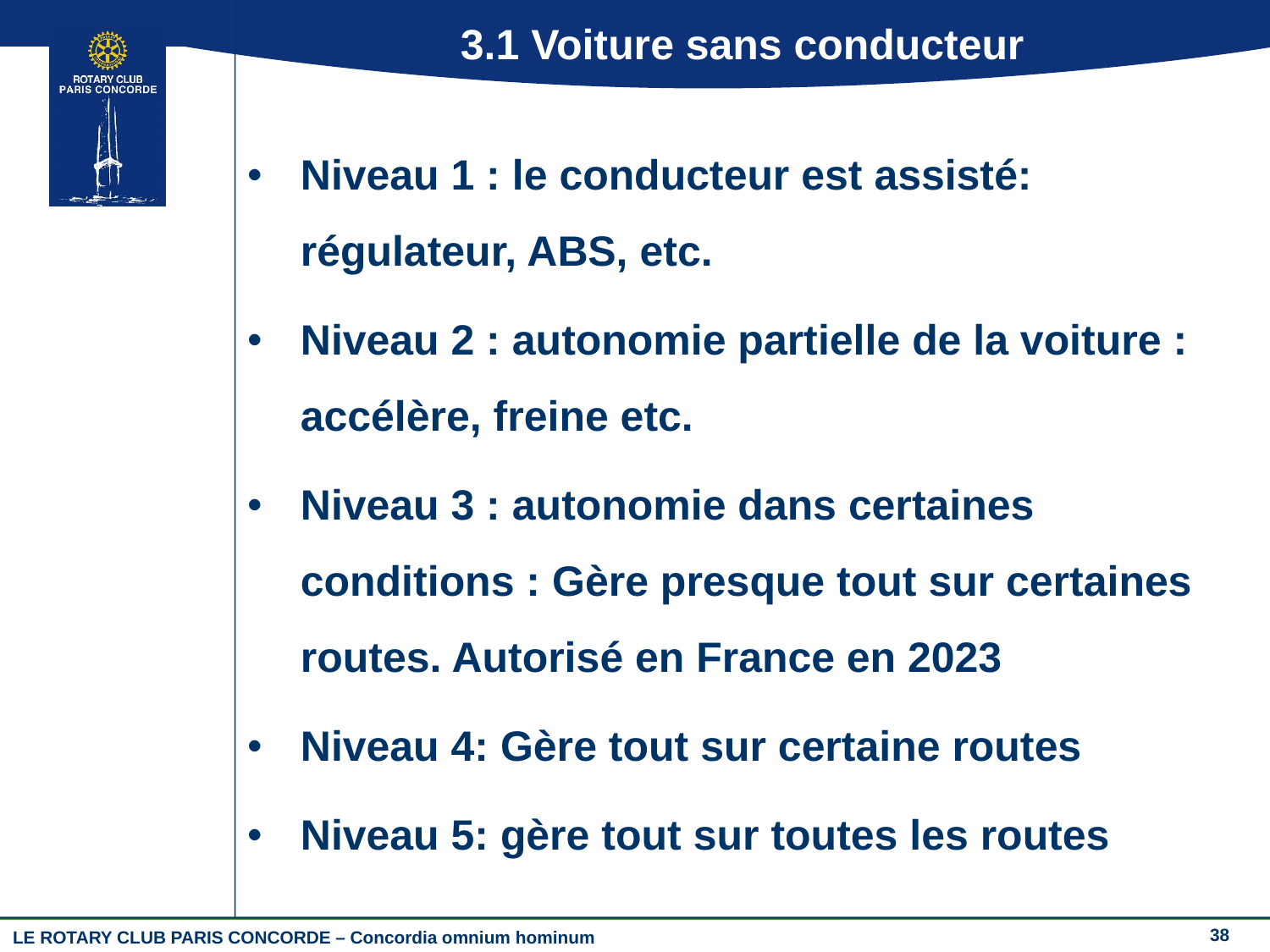

# 3.1 Voiture sans conducteur
Niveau 1 : le conducteur est assisté: régulateur, ABS, etc.
Niveau 2 : autonomie partielle de la voiture : accélère, freine etc.
Niveau 3 : autonomie dans certaines conditions : Gère presque tout sur certaines routes. Autorisé en France en 2023
Niveau 4: Gère tout sur certaine routes
Niveau 5: gère tout sur toutes les routes
38
LE ROTARY CLUB PARIS CONCORDE – Concordia omnium hominum